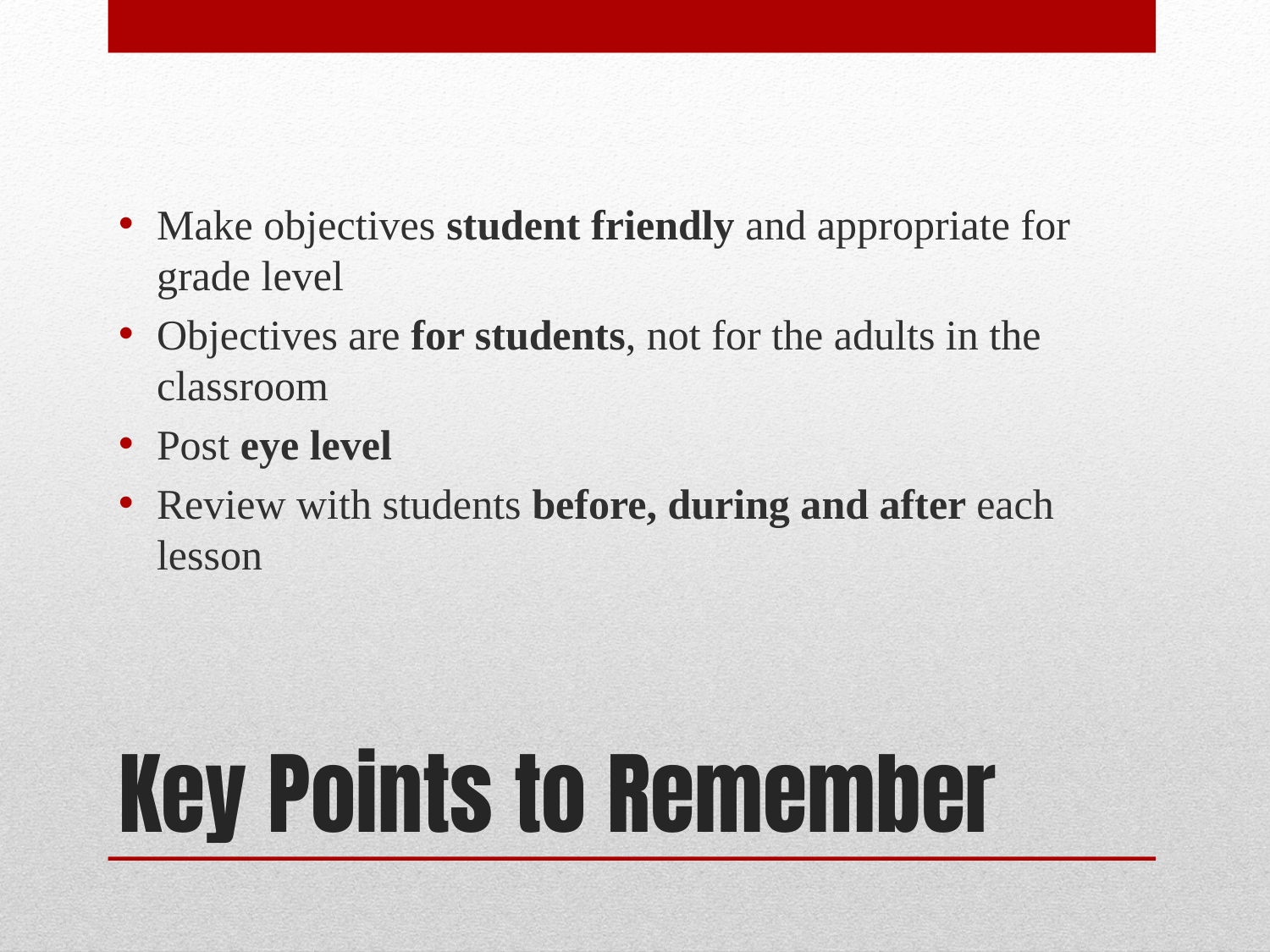

Make objectives student friendly and appropriate for grade level
Objectives are for students, not for the adults in the classroom
Post eye level
Review with students before, during and after each lesson
# Key Points to Remember